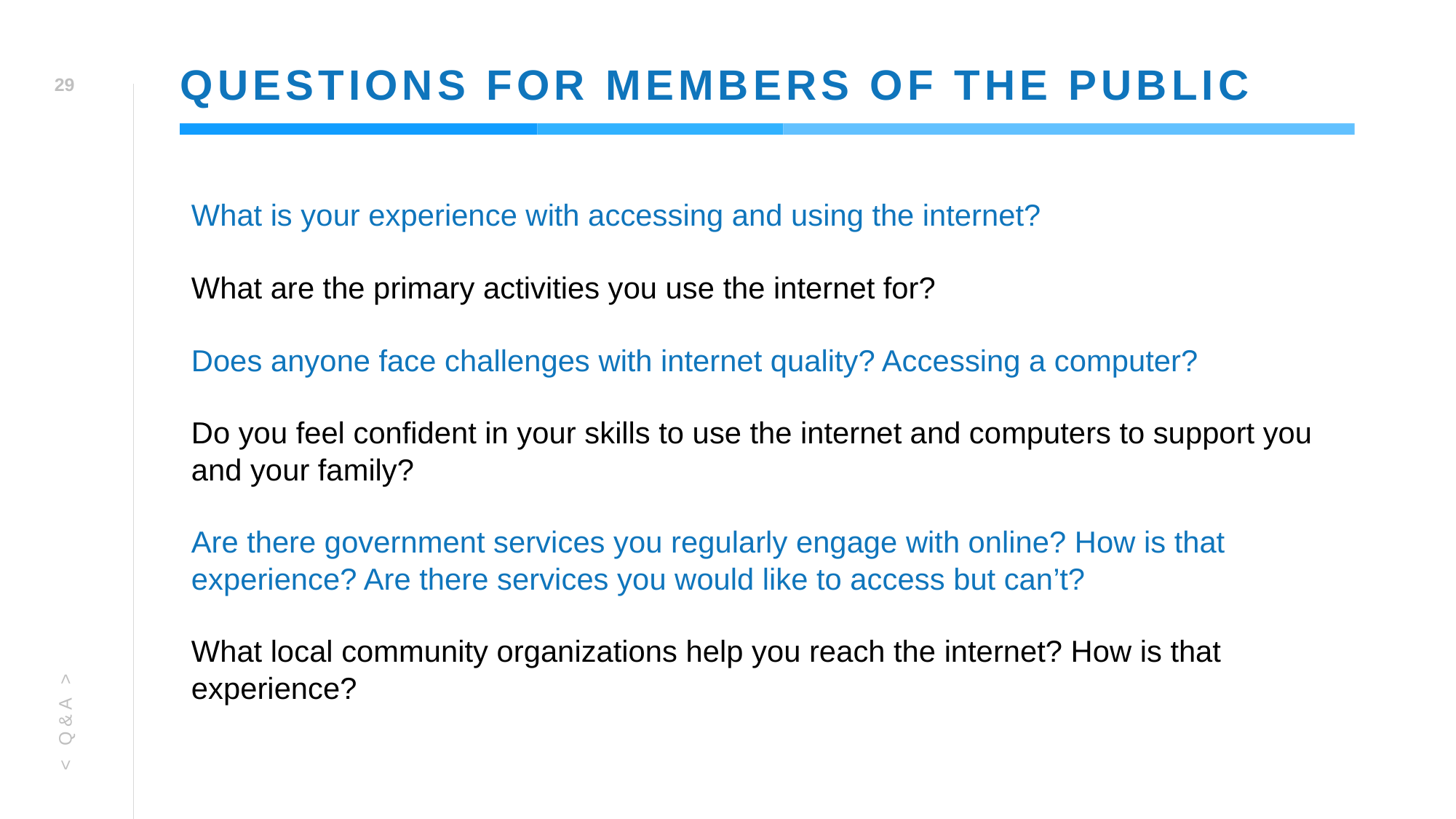

# QUESTIONS FOR MEMBERS OF THE PUBLIC
29
What is your experience with accessing and using the internet?
What are the primary activities you use the internet for?
Does anyone face challenges with internet quality? Accessing a computer?
Do you feel confident in your skills to use the internet and computers to support you and your family?
Are there government services you regularly engage with online? How is that experience? Are there services you would like to access but can’t?
What local community organizations help you reach the internet? How is that experience?
< Q&A >